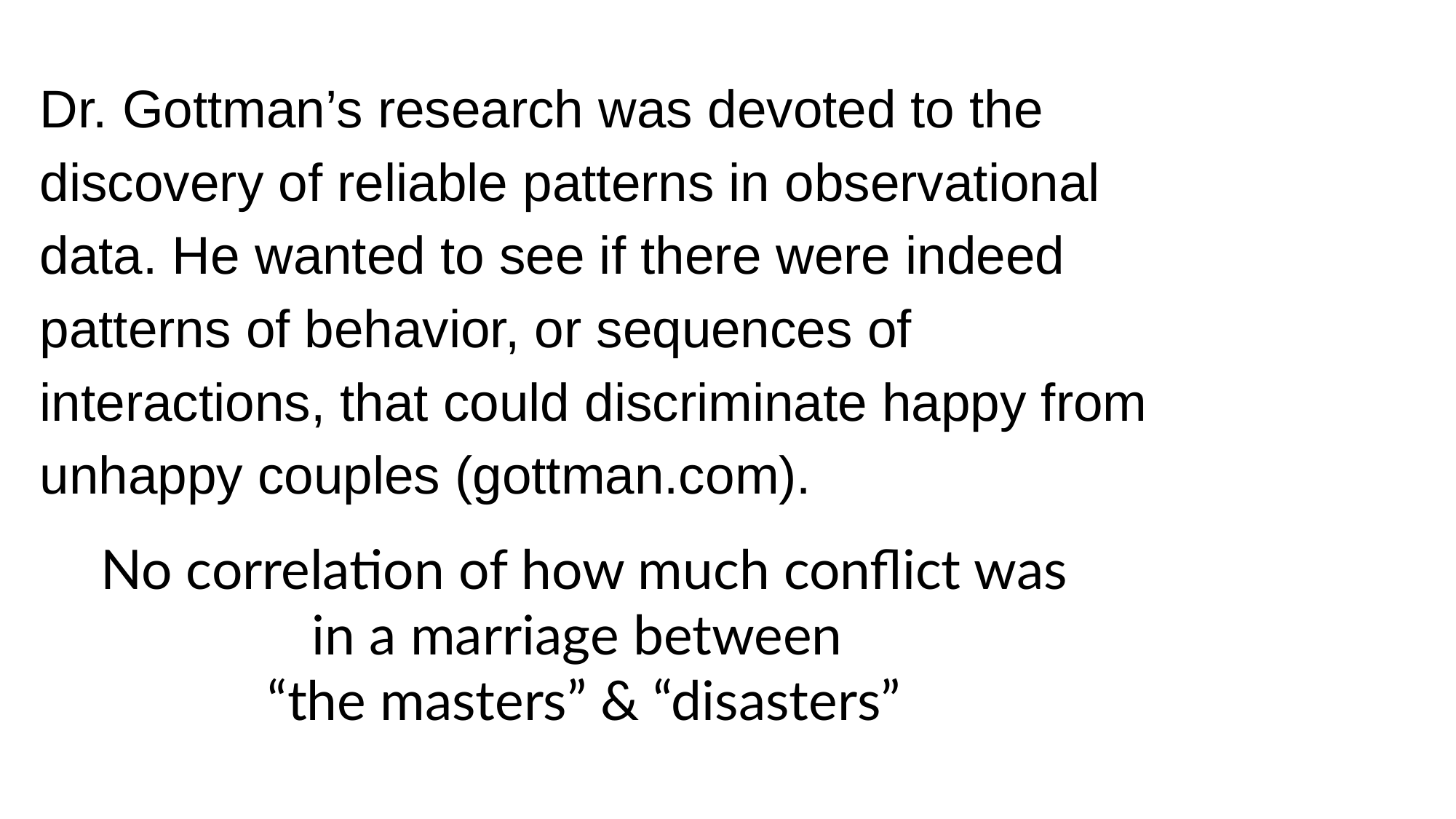

Dr. Gottman’s research was devoted to the discovery of reliable patterns in observational data. He wanted to see if there were indeed patterns of behavior, or sequences of interactions, that could discriminate happy from unhappy couples (gottman.com).
No correlation of how much conflict was in a marriage between
“the masters” & “disasters”